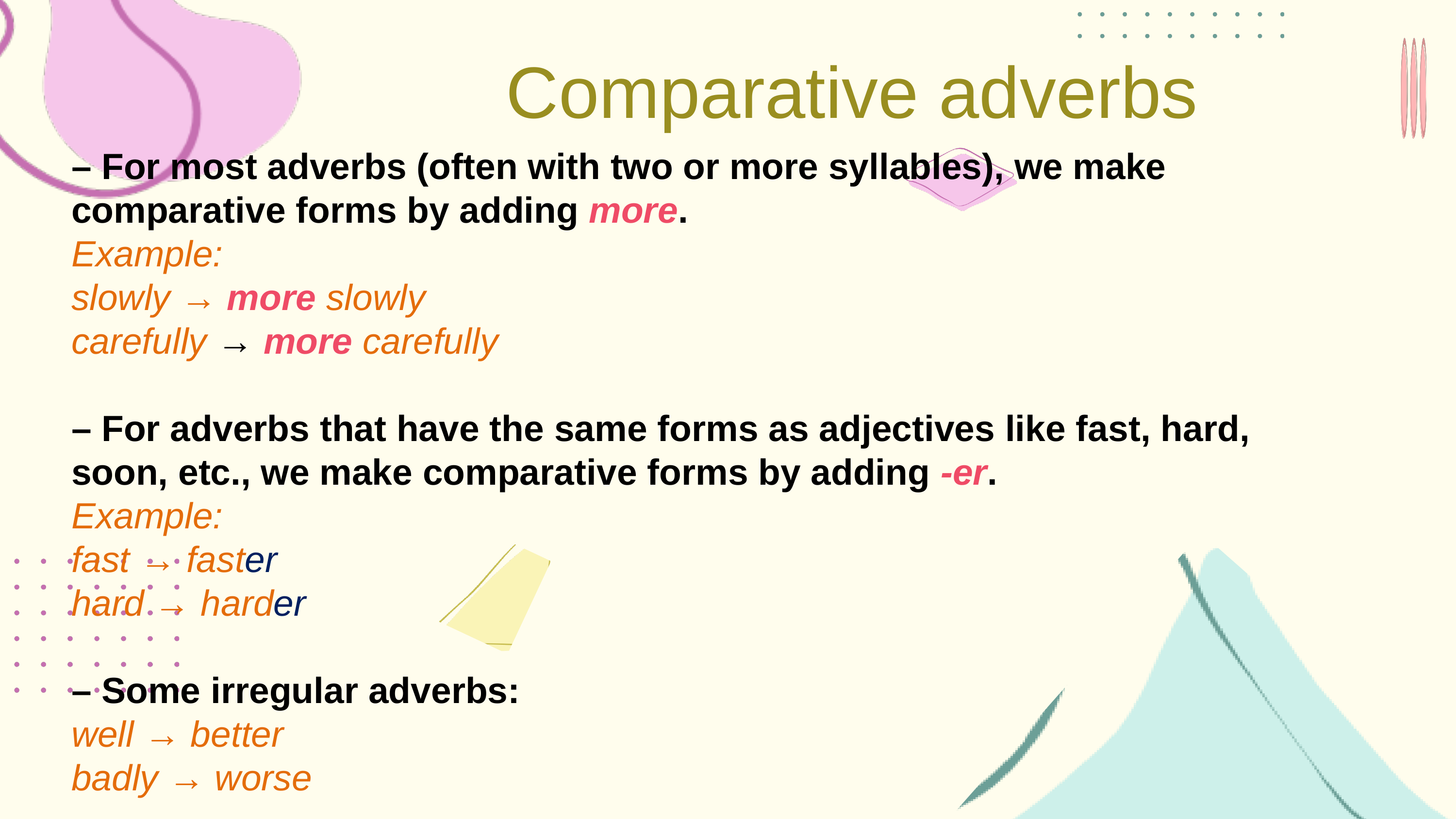

Comparative adverbs

– For most adverbs (often with two or more syllables), we make comparative forms by adding more.
Example:
slowly → more slowly
carefully → more carefully

– For adverbs that have the same forms as adjectives like fast, hard, soon, etc., we make comparative forms by adding -er.
Example:
fast → faster
hard → harder

– Some irregular adverbs:
well → better
badly → worse